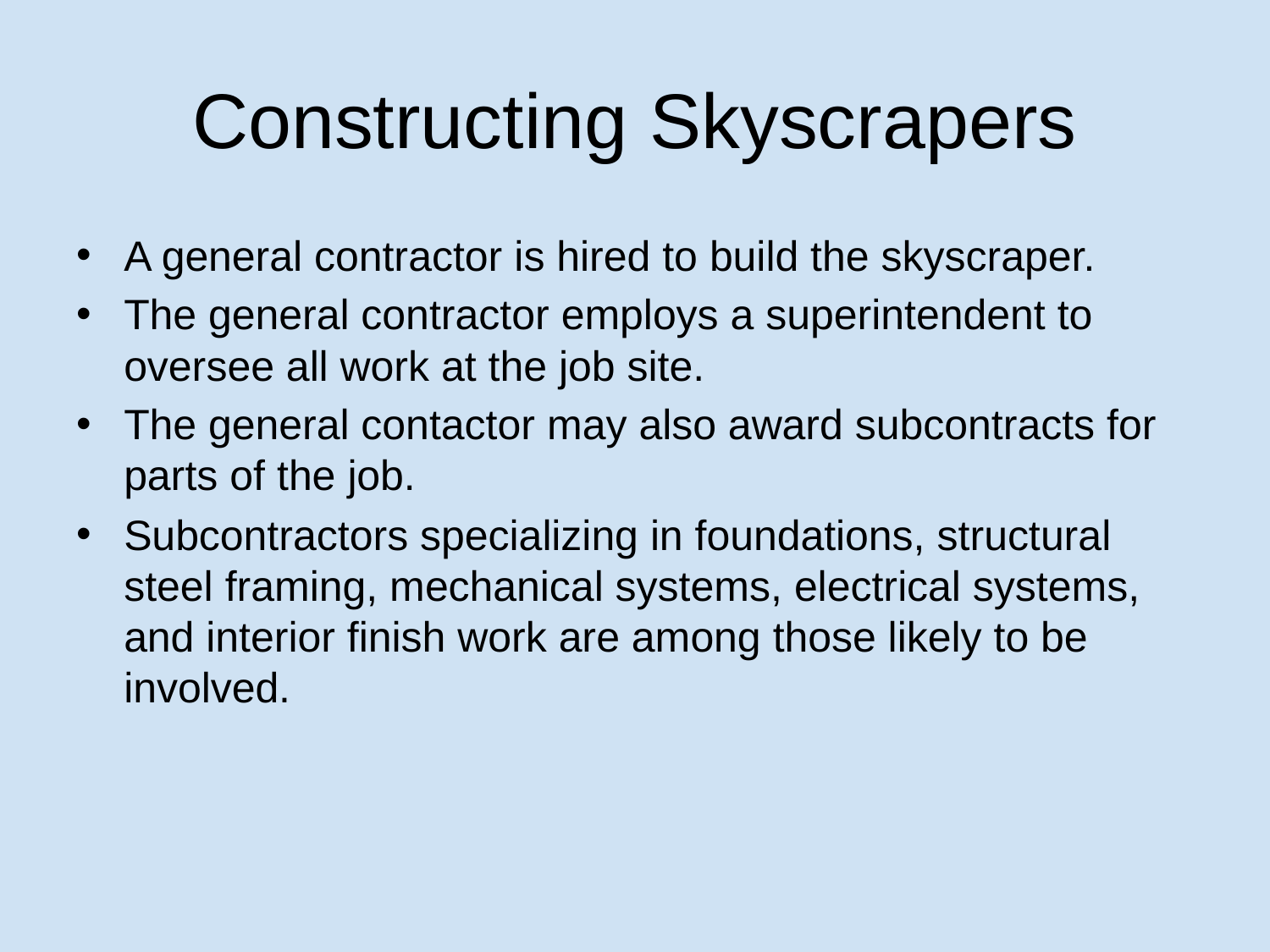

# Constructing Skyscrapers
A general contractor is hired to build the skyscraper.
The general contractor employs a superintendent to oversee all work at the job site.
The general contactor may also award subcontracts for parts of the job.
Subcontractors specializing in foundations, structural steel framing, mechanical systems, electrical systems, and interior finish work are among those likely to be involved.